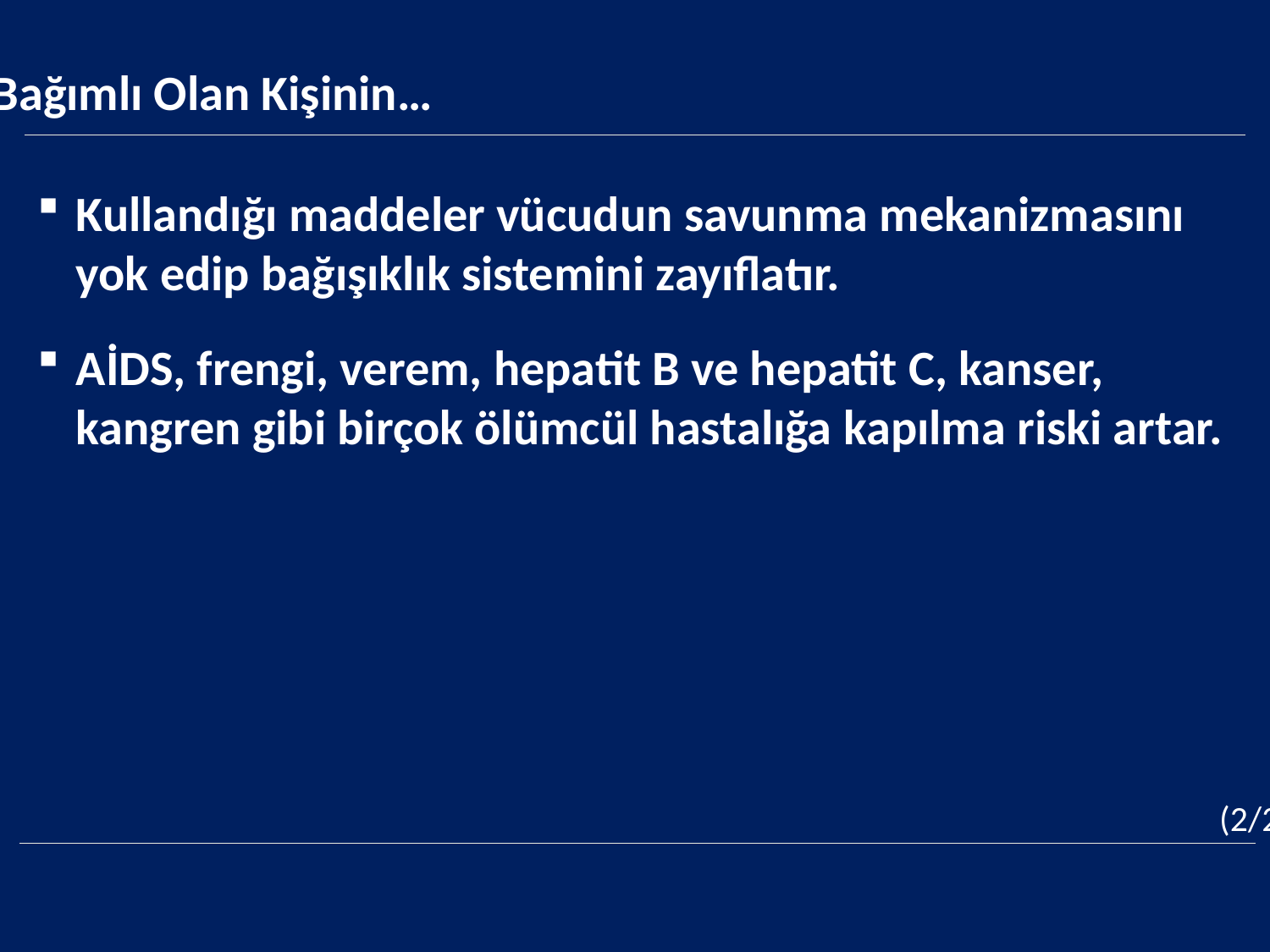

Bağımlı Olan Kişinin…
Kullandığı maddeler vücudun savunma mekanizmasını yok edip bağışıklık sistemini zayıflatır.
AİDS, frengi, verem, hepatit B ve hepatit C, kanser, kangren gibi birçok ölümcül hastalığa kapılma riski artar.
(2/2)